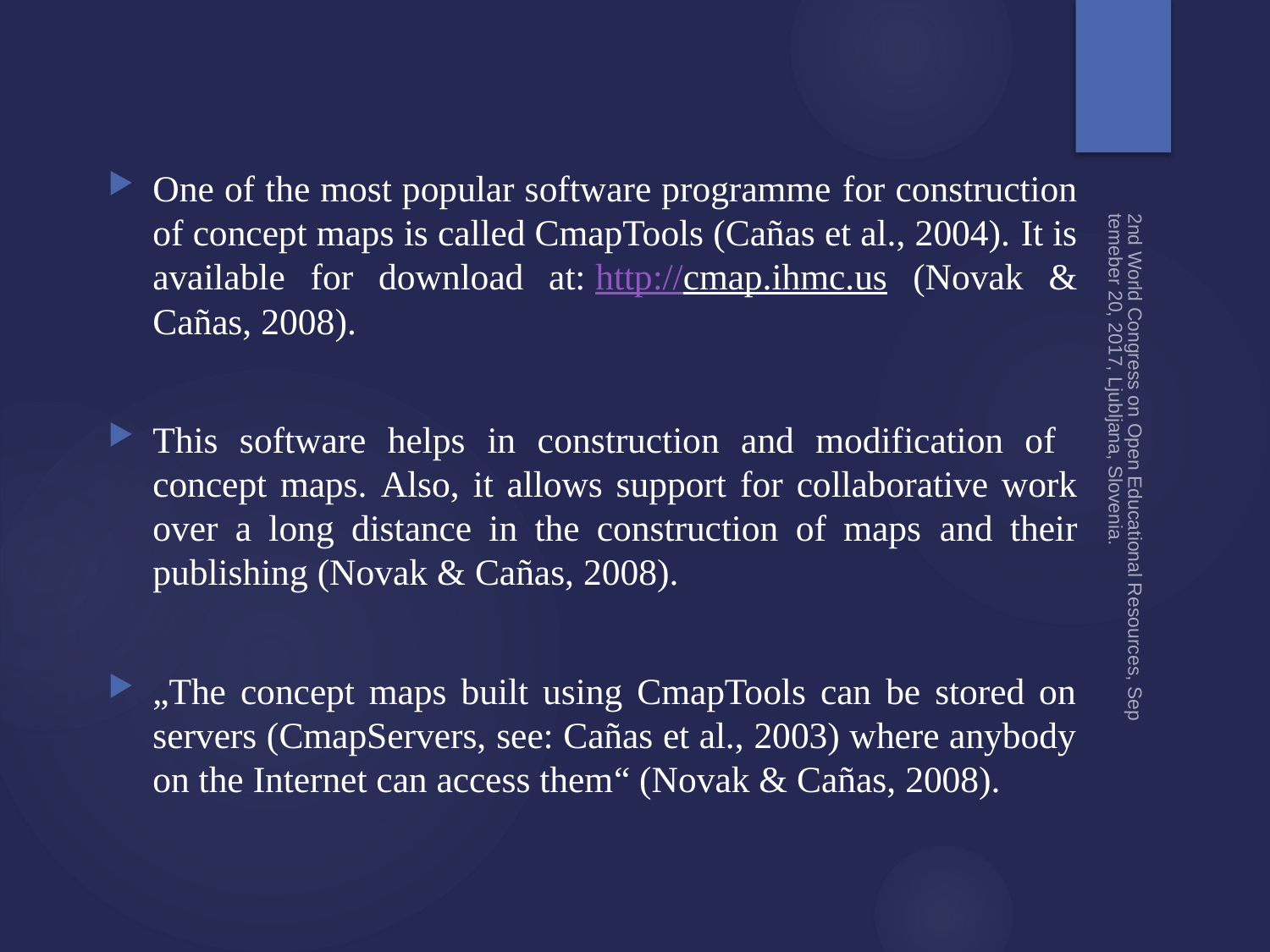

One of the most popular software programme for construction of concept maps is called CmapTools (Cañas et al., 2004). It is available for download at: http://cmap.ihmc.us (Novak & Cañas, 2008).

This software helps in construction and modification of  concept maps. Also, it allows support for collaborative work over a long distance in the construction of maps and their publishing (Novak & Cañas, 2008).

„The concept maps built using CmapTools can be stored on servers (CmapServers, see: Cañas et al., 2003) where anybody on the Internet can access them“ (Novak & Cañas, 2008).

2nd World Congress on Open Educational Resources, Septemeber 20, 2017, Ljubljana, Slovenia.